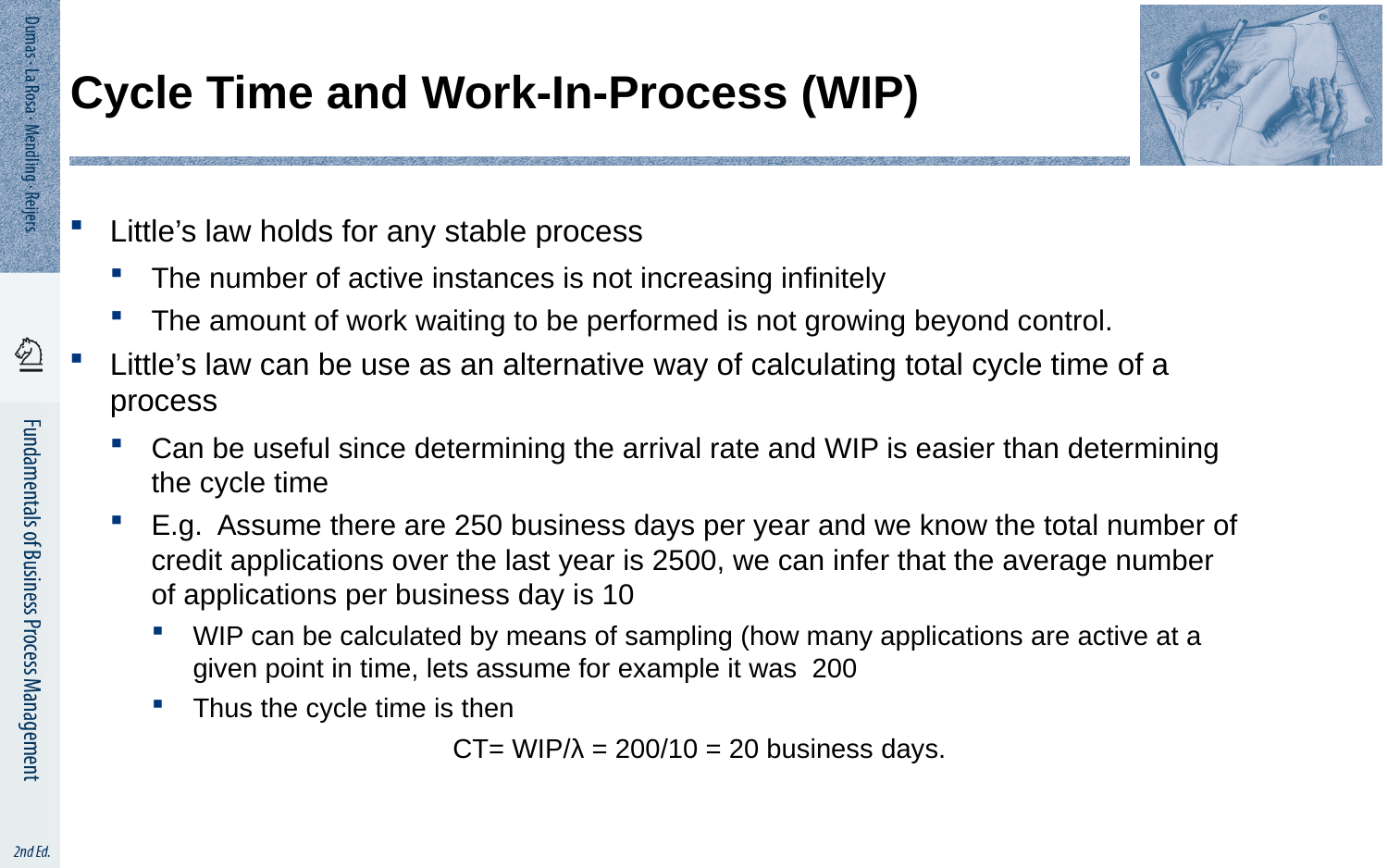

# Cycle Time and Work-In-Process (WIP)
Little’s law holds for any stable process
The number of active instances is not increasing infinitely
The amount of work waiting to be performed is not growing beyond control.
Little’s law can be use as an alternative way of calculating total cycle time of a process
Can be useful since determining the arrival rate and WIP is easier than determining the cycle time
E.g.  Assume there are 250 business days per year and we know the total number of credit applications over the last year is 2500, we can infer that the average number of applications per business day is 10
WIP can be calculated by means of sampling (how many applications are active at a given point in time, lets assume for example it was  200
Thus the cycle time is then
CT= WIP/λ = 200/10 = 20 business days.